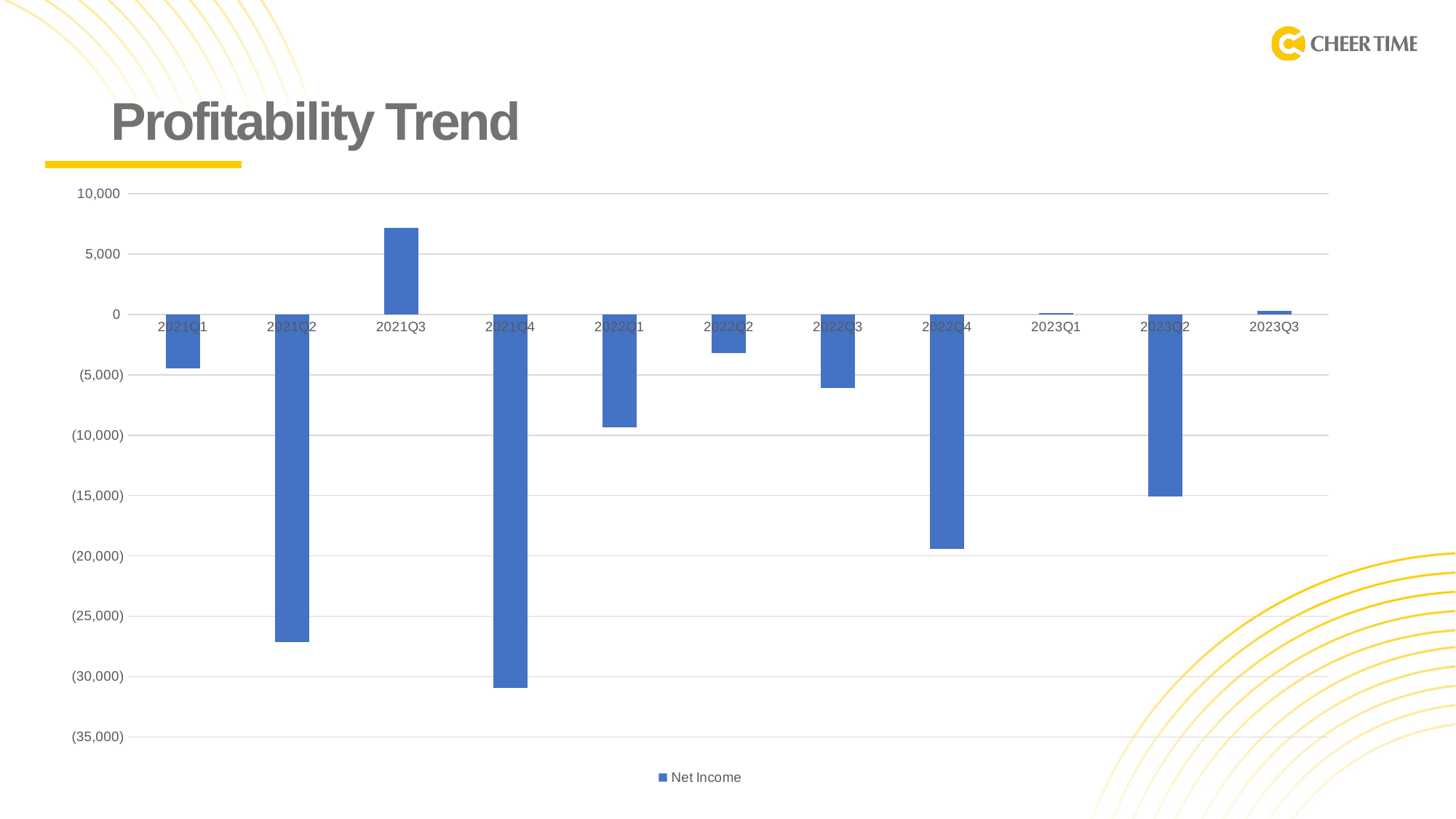

# Profitability Trend

### Chart

| Category | Net Income |
|---|---|
| 2021Q1 | -4486.0 |
| 2021Q2 | -27122.0 |
| 2021Q3 | 7149.0 |
| 2021Q4 | -30941.0 |
| 2022Q1 | -9333.0 |
| 2022Q2 | -3209.0 |
| 2022Q3 | -6078.0 |
| 2022Q4 | -19408.0 |
| 2023Q1 | 145.0 |
| 2023Q2 | -15064.0 |
| 2023Q3 | 316.0 |